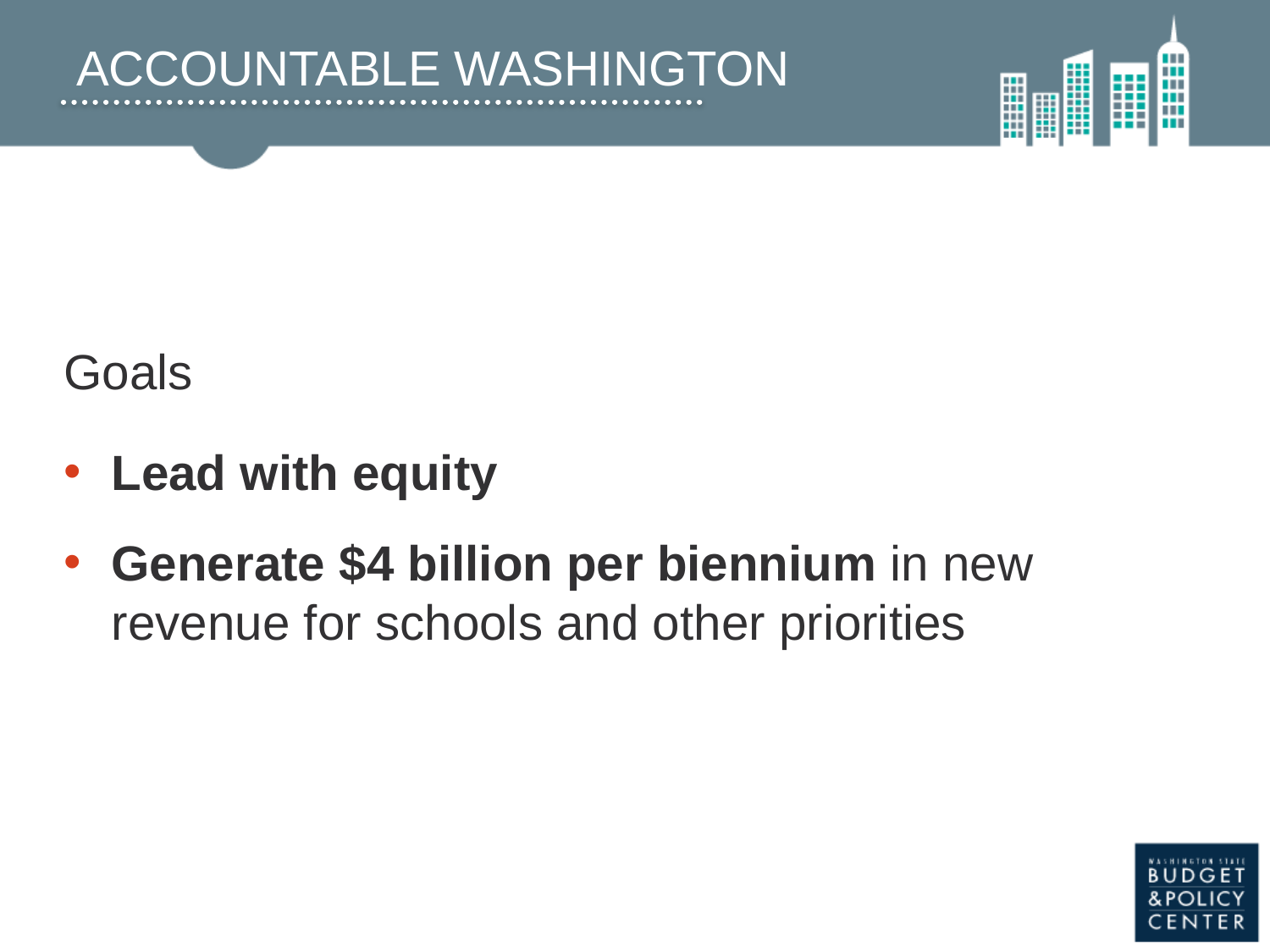

# Accountable Washington
Goals
Lead with equity
Generate $4 billion per biennium in new revenue for schools and other priorities